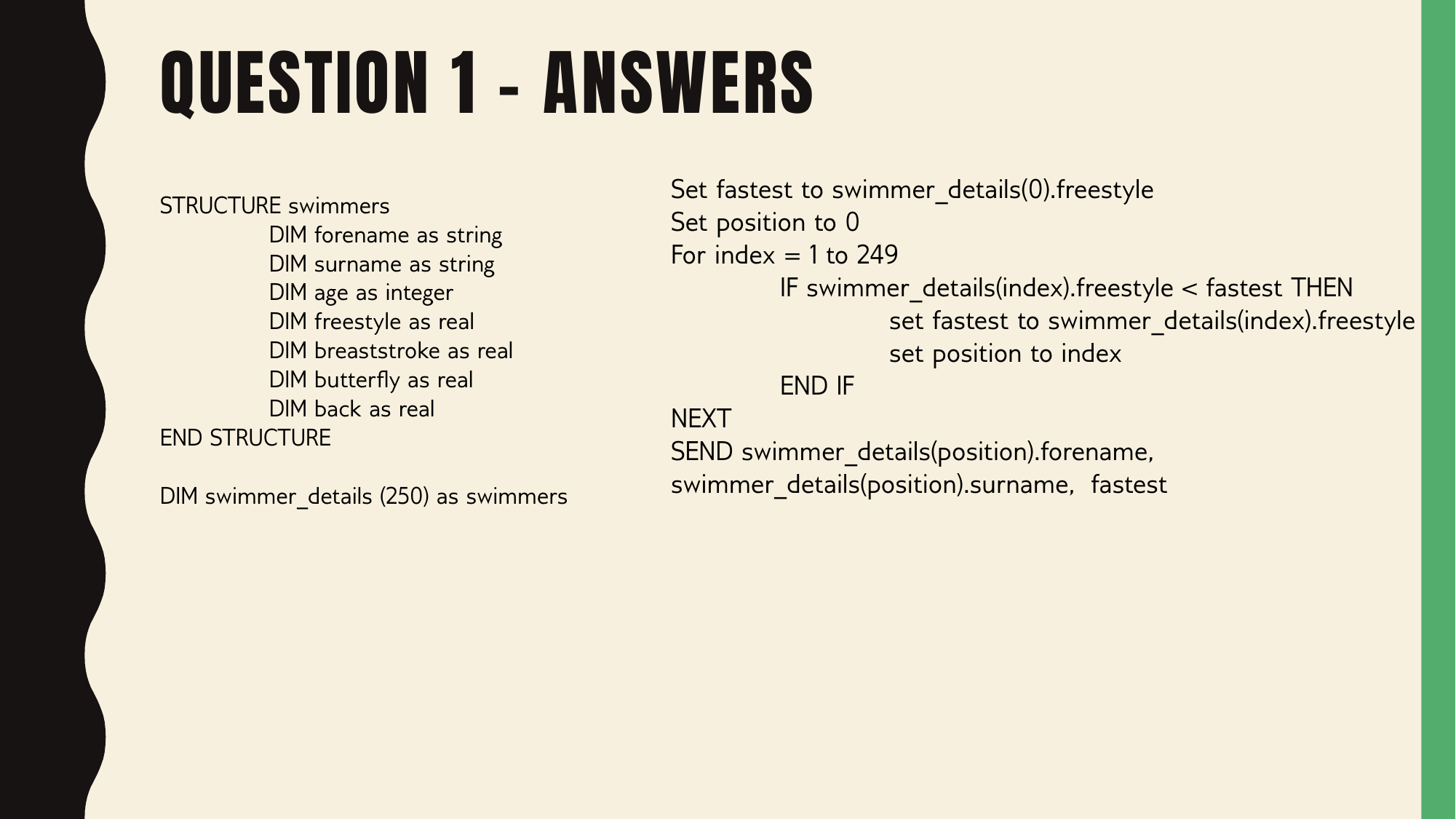

# Question 1 - Answers
Set fastest to swimmer_details(0).freestyle
Set position to 0
For index = 1 to 249
	IF swimmer_details(index).freestyle < fastest THEN
		set fastest to swimmer_details(index).freestyle
		set position to index
	END IF
NEXT
SEND swimmer_details(position).forename, swimmer_details(position).surname,  fastest

STRUCTURE swimmers
	DIM forename as string
	DIM surname as string
	DIM age as integer
	DIM freestyle as real
	DIM breaststroke as real
	DIM butterfly as real
	DIM back as real
END STRUCTURE

DIM swimmer_details (250) as swimmers